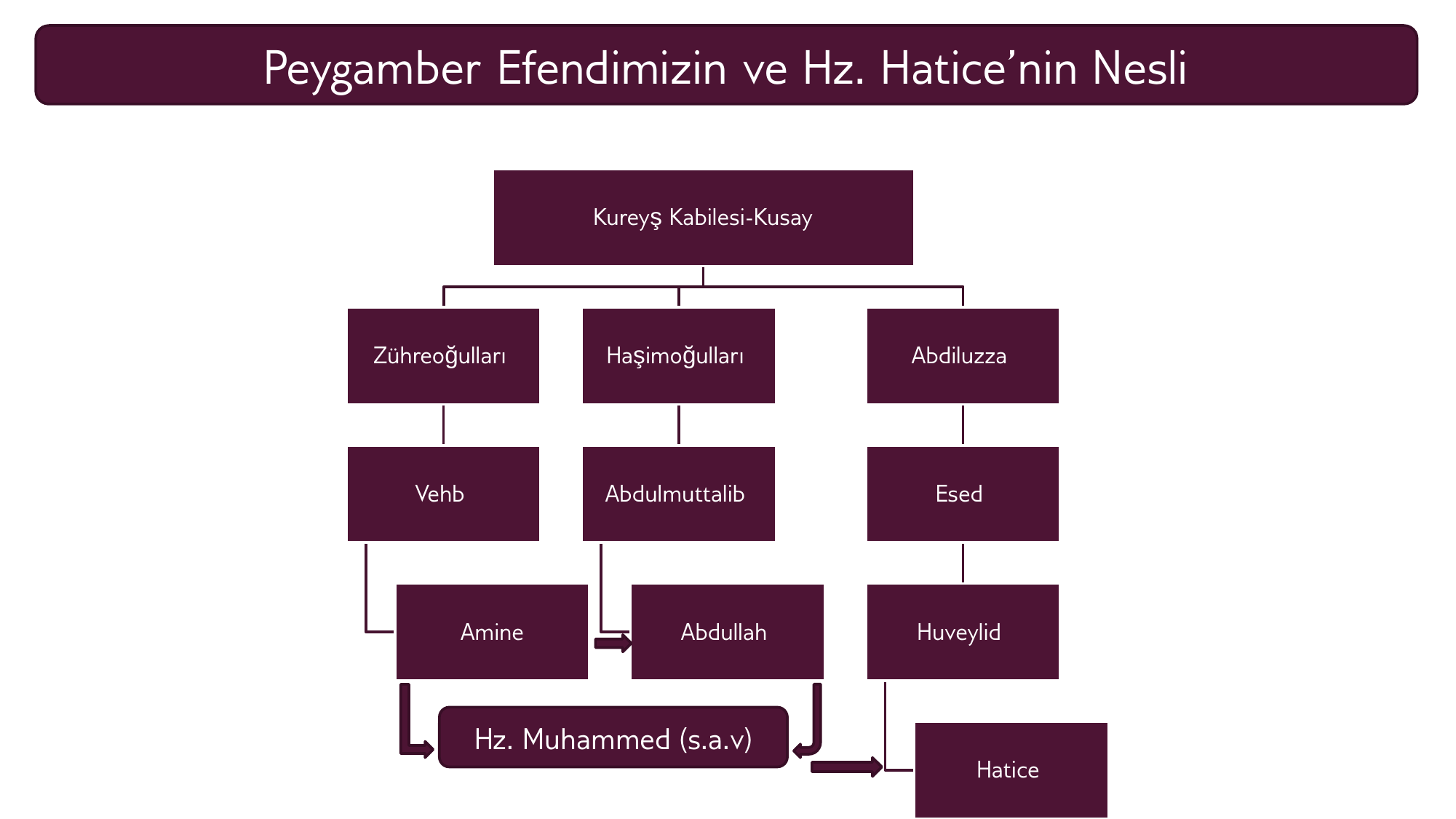

Peygamber Efendimizin ve Hz. Hatice’nin Nesli
Kureyş Kabilesi-Kusay
Zühreoğulları
Vehb
Amine
Haşimoğulları
Abdulmuttalib
Abdullah
Abdiluzza
Esed
Huveylid
Hatice

Hz. Muhammed (s.a.v)